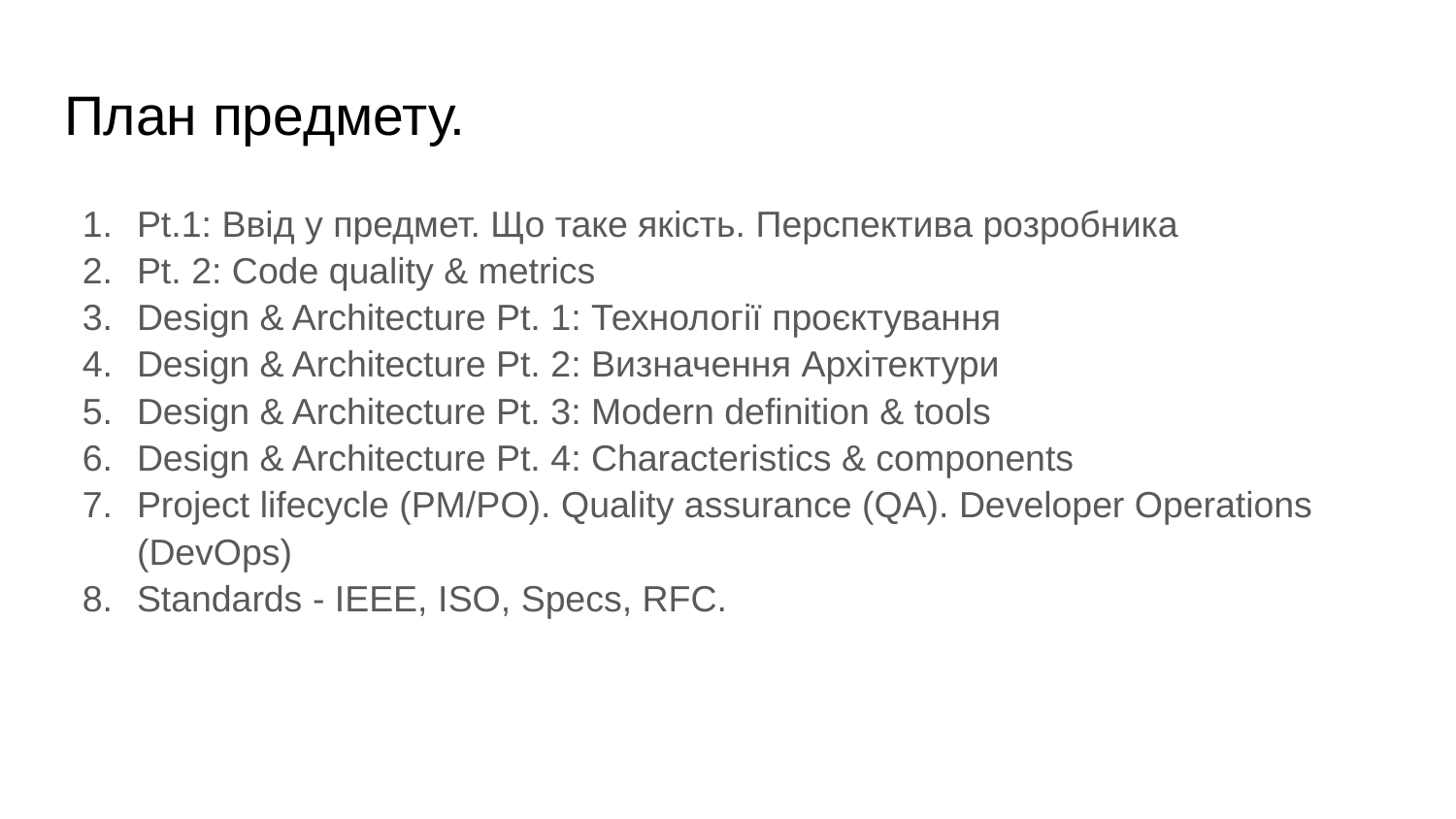

# План предмету.
Pt.1: Ввід у предмет. Що таке якість. Перспектива розробника
Pt. 2: Code quality & metrics
Design & Architecture Pt. 1: Технології проєктування
Design & Architecture Pt. 2: Визначення Архітектури
Design & Architecture Pt. 3: Modern definition & tools
Design & Architecture Pt. 4: Characteristics & components
Project lifecycle (PM/PO). Quality assurance (QA). Developer Operations (DevOps)
Standards - IEEE, ISO, Specs, RFC.